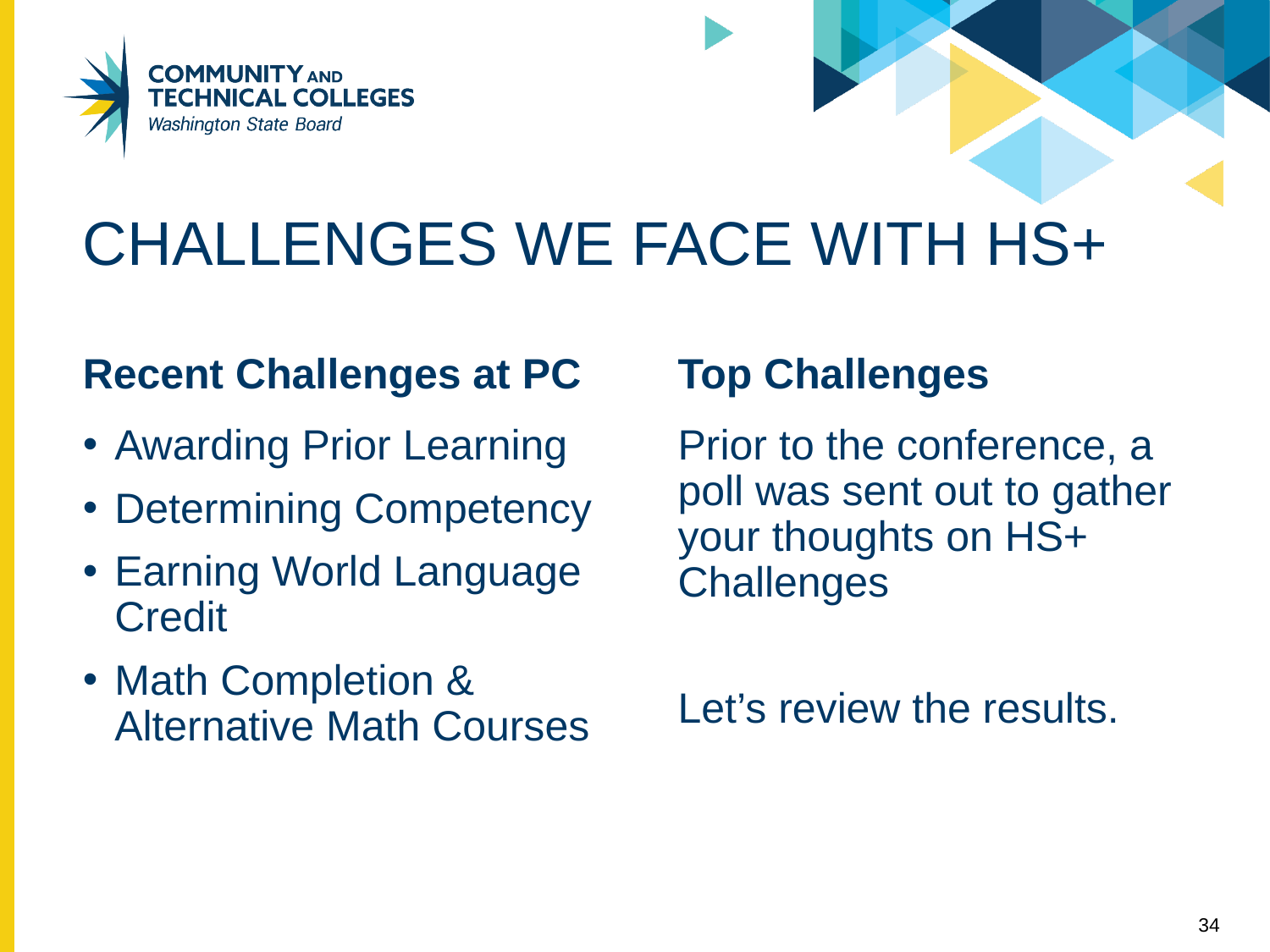

# Challenges we face with HS+
Top Challenges
Recent Challenges at PC
Awarding Prior Learning
Determining Competency
Earning World Language Credit
Math Completion & Alternative Math Courses
Prior to the conference, a poll was sent out to gather your thoughts on HS+ Challenges

Let’s review the results.
34